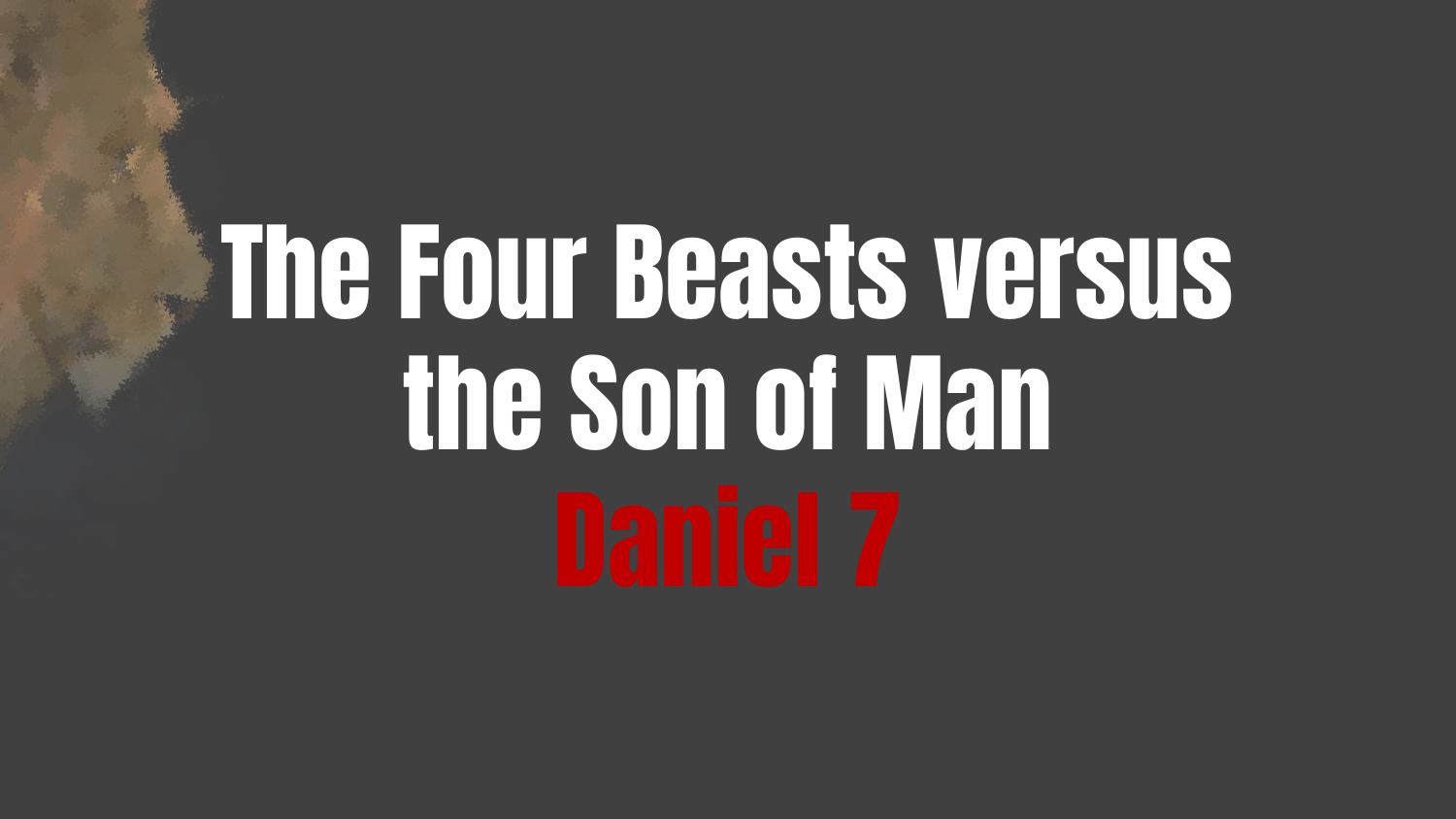

The Four Beasts versus
the Son of Man
Daniel 7